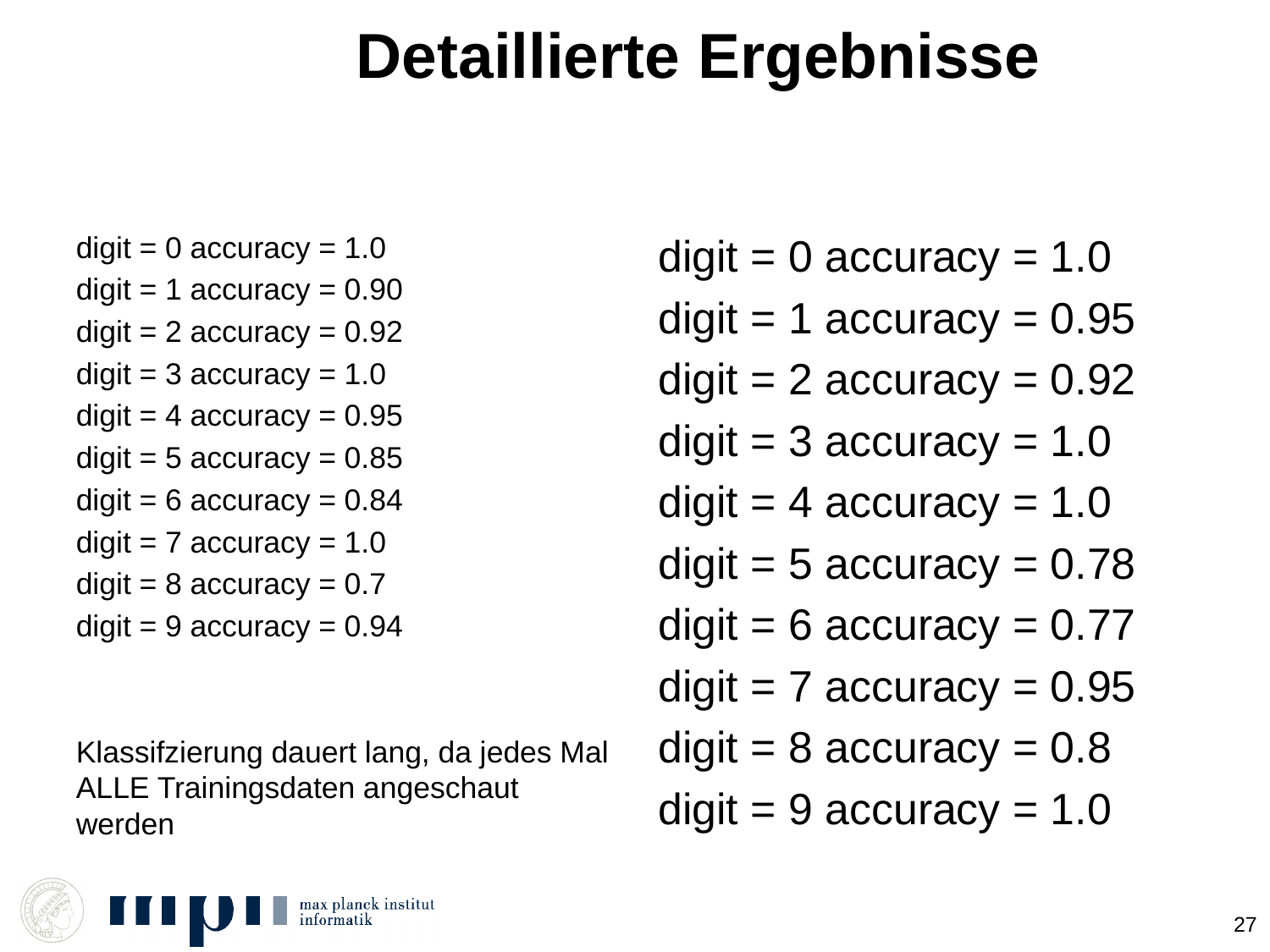

Detaillierte Ergebnisse
digit = 0 accuracy = 1.0
digit = 1 accuracy = 0.90
digit = 2 accuracy = 0.92
digit = 3 accuracy = 1.0
digit = 4 accuracy = 0.95
digit = 5 accuracy = 0.85
digit = 6 accuracy = 0.84
digit = 7 accuracy = 1.0
digit = 8 accuracy = 0.7
digit = 9 accuracy = 0.94

Klassifzierung dauert lang, da jedes Mal ALLE Trainingsdaten angeschaut werden
digit = 0 accuracy = 1.0
digit = 1 accuracy = 0.95
digit = 2 accuracy = 0.92
digit = 3 accuracy = 1.0
digit = 4 accuracy = 1.0
digit = 5 accuracy = 0.78
digit = 6 accuracy = 0.77
digit = 7 accuracy = 0.95
digit = 8 accuracy = 0.8
digit = 9 accuracy = 1.0

27